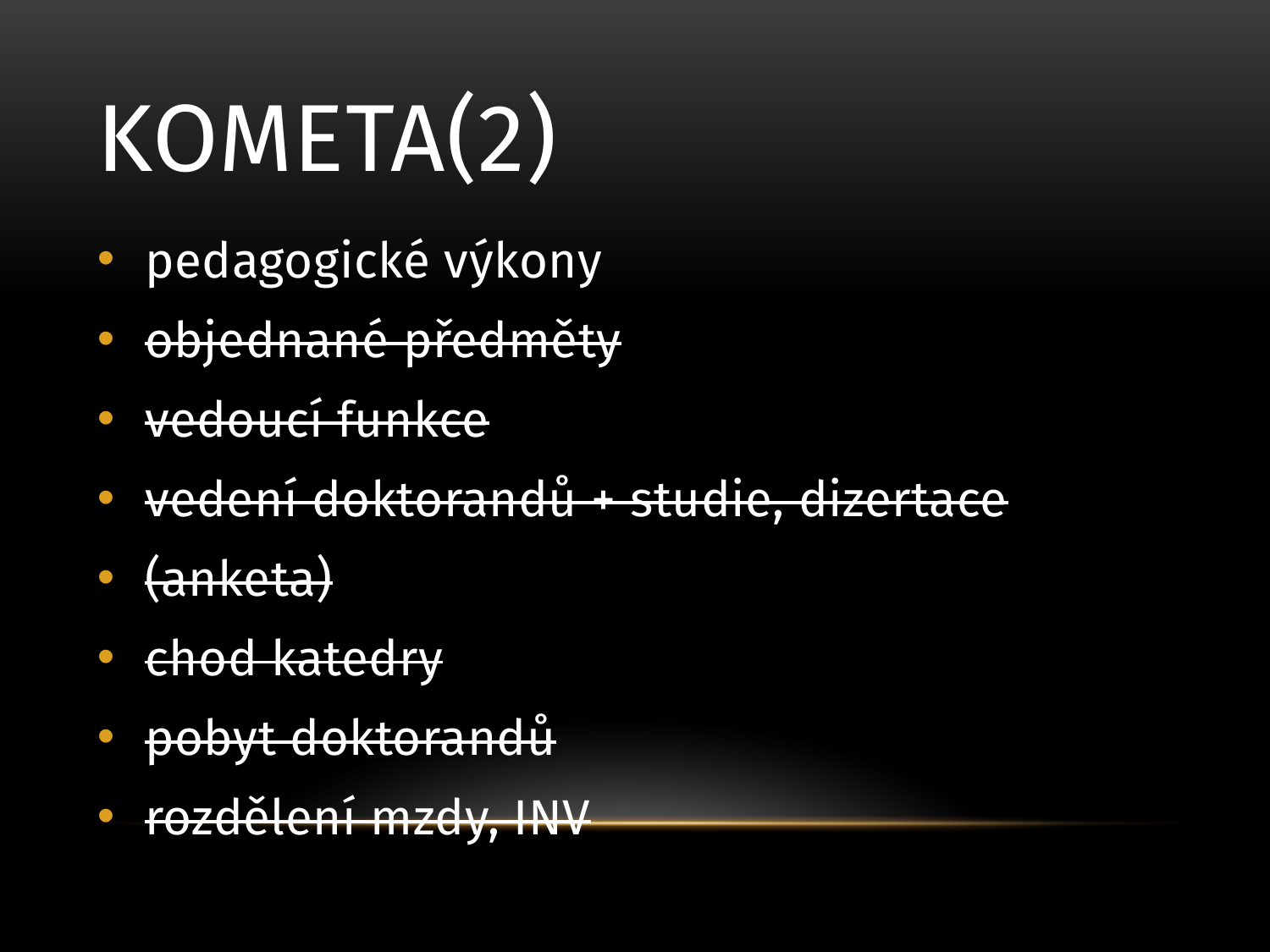

# Kometa(2)
pedagogické výkony
objednané předměty
vedoucí funkce
vedení doktorandů + studie, dizertace
(anketa)
chod katedry
pobyt doktorandů
rozdělení mzdy, INV